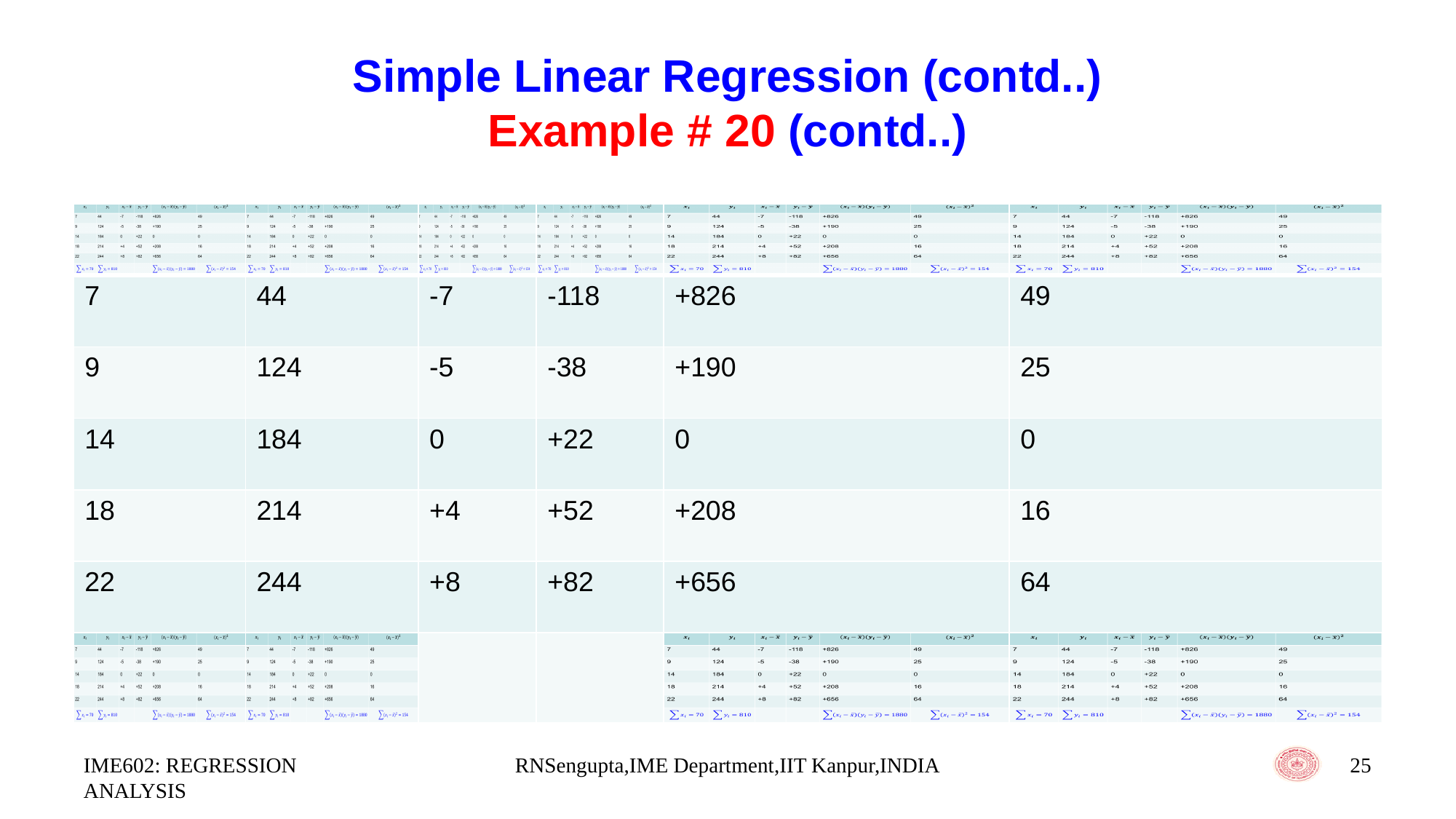

# Simple Linear Regression (contd..) Example # 20 (contd..)

|  |  |  |  |  |  |
| --- | --- | --- | --- | --- | --- |
| 7 | 44 | -7 | -118 | +826 | 49 |
| 9 | 124 | -5 | -38 | +190 | 25 |
| 14 | 184 | 0 | +22 | 0 | 0 |
| 18 | 214 | +4 | +52 | +208 | 16 |
| 22 | 244 | +8 | +82 | +656 | 64 |
|  |  |  |  |  |  |
IME602: REGRESSION ANALYSIS
RNSengupta,IME Department,IIT Kanpur,INDIA
25